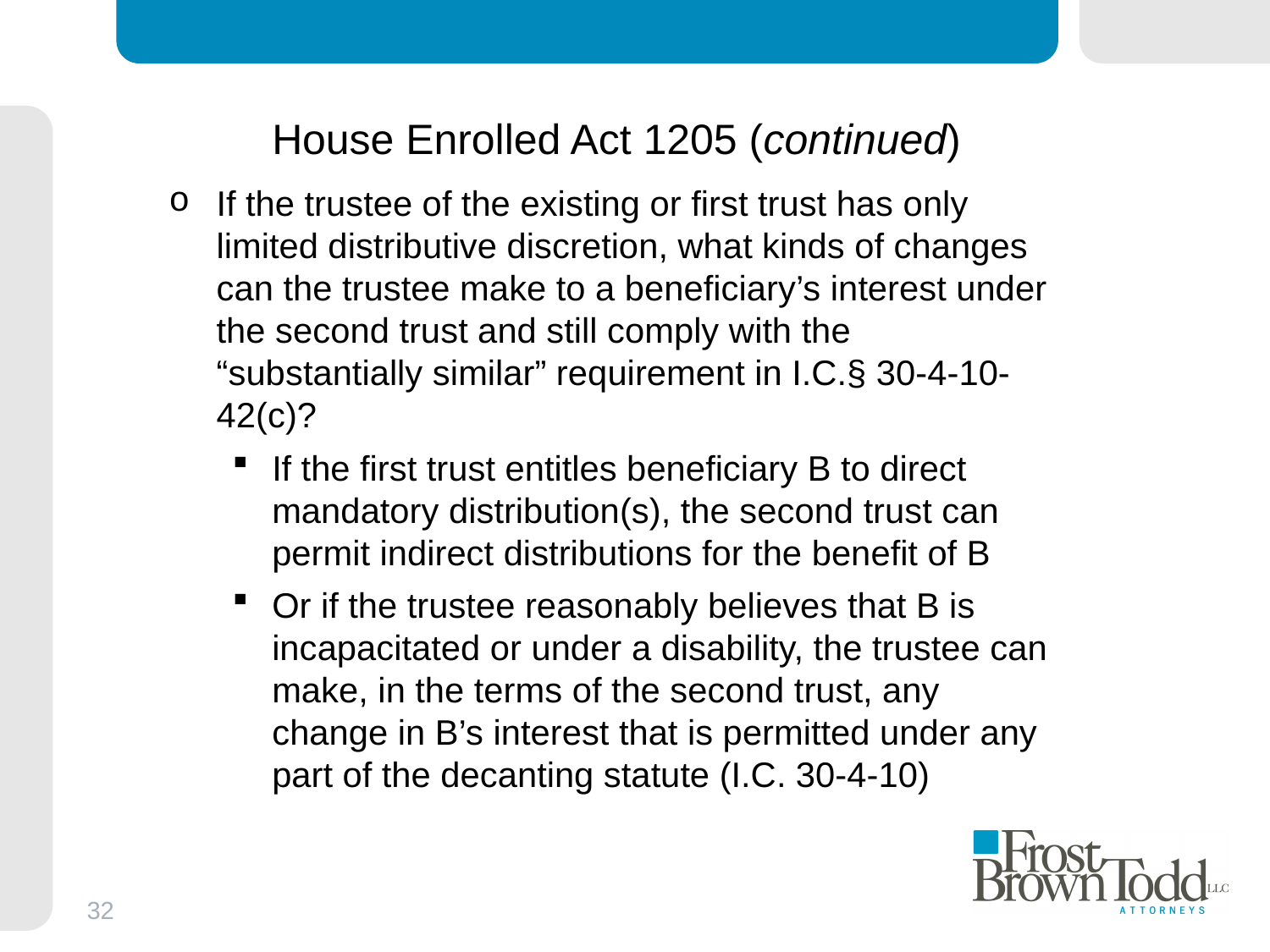

# House Enrolled Act 1205 (continued)
If the trustee of the existing or first trust has only limited distributive discretion, what kinds of changes can the trustee make to a beneficiary’s interest under the second trust and still comply with the “substantially similar” requirement in I.C.§ 30-4-10-42(c)?
If the first trust entitles beneficiary B to direct mandatory distribution(s), the second trust can permit indirect distributions for the benefit of B
Or if the trustee reasonably believes that B is incapacitated or under a disability, the trustee can make, in the terms of the second trust, any change in B’s interest that is permitted under any part of the decanting statute (I.C. 30-4-10)
32